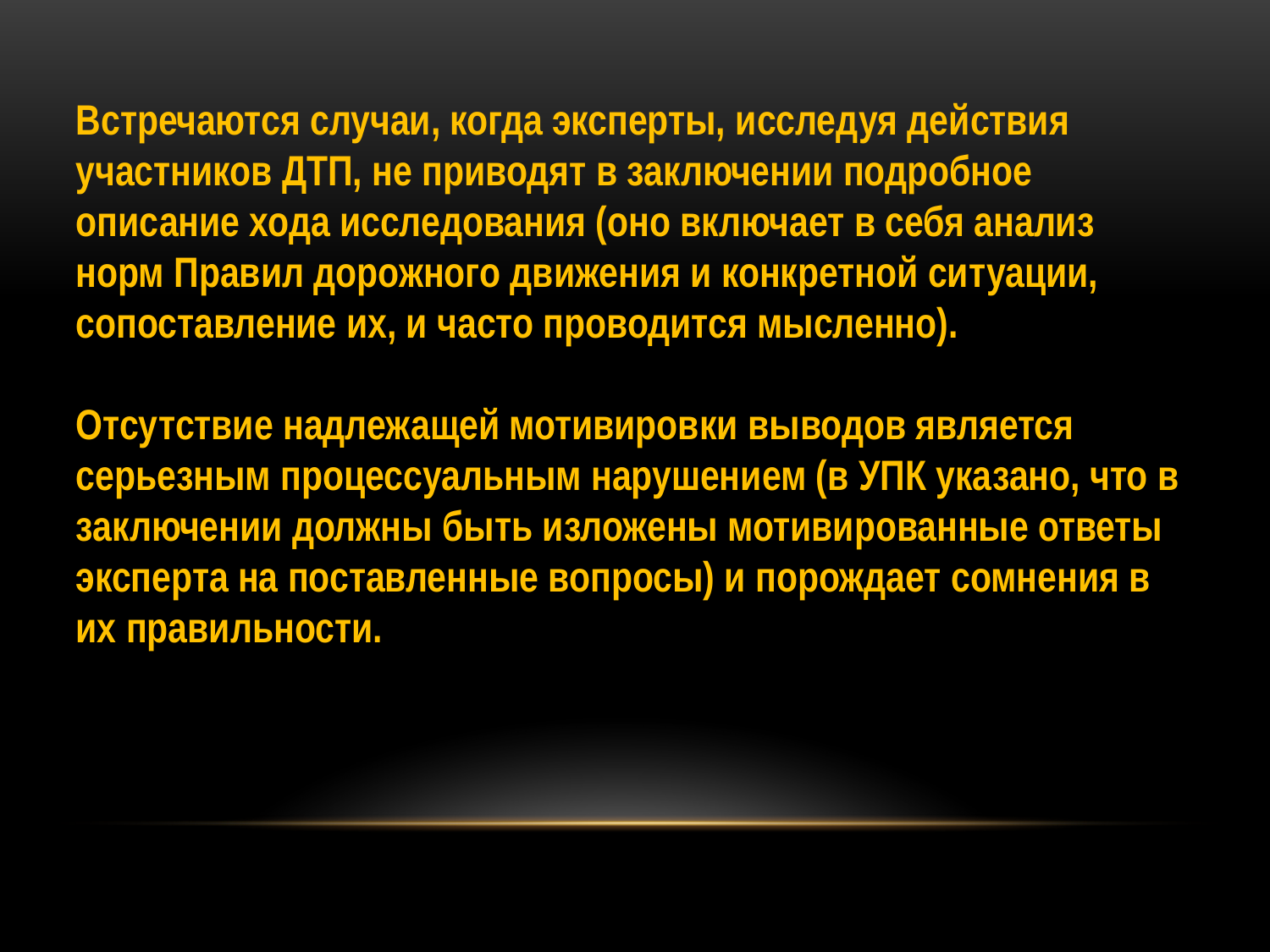

Встречаются случаи, когда эксперты, исследуя действия участников ДТП, не приводят в заключении подробное описание хода исследования (оно включает в себя анализ норм Правил дорожного движения и конкретной ситуации, сопоставление их, и часто проводится мысленно).

Отсутствие надлежащей мотивировки выводов является серьезным процессуальным нарушением (в УПК указано, что в заключении должны быть изложены мотивированные ответы эксперта на поставленные вопросы) и порождает сомнения в их правильности.